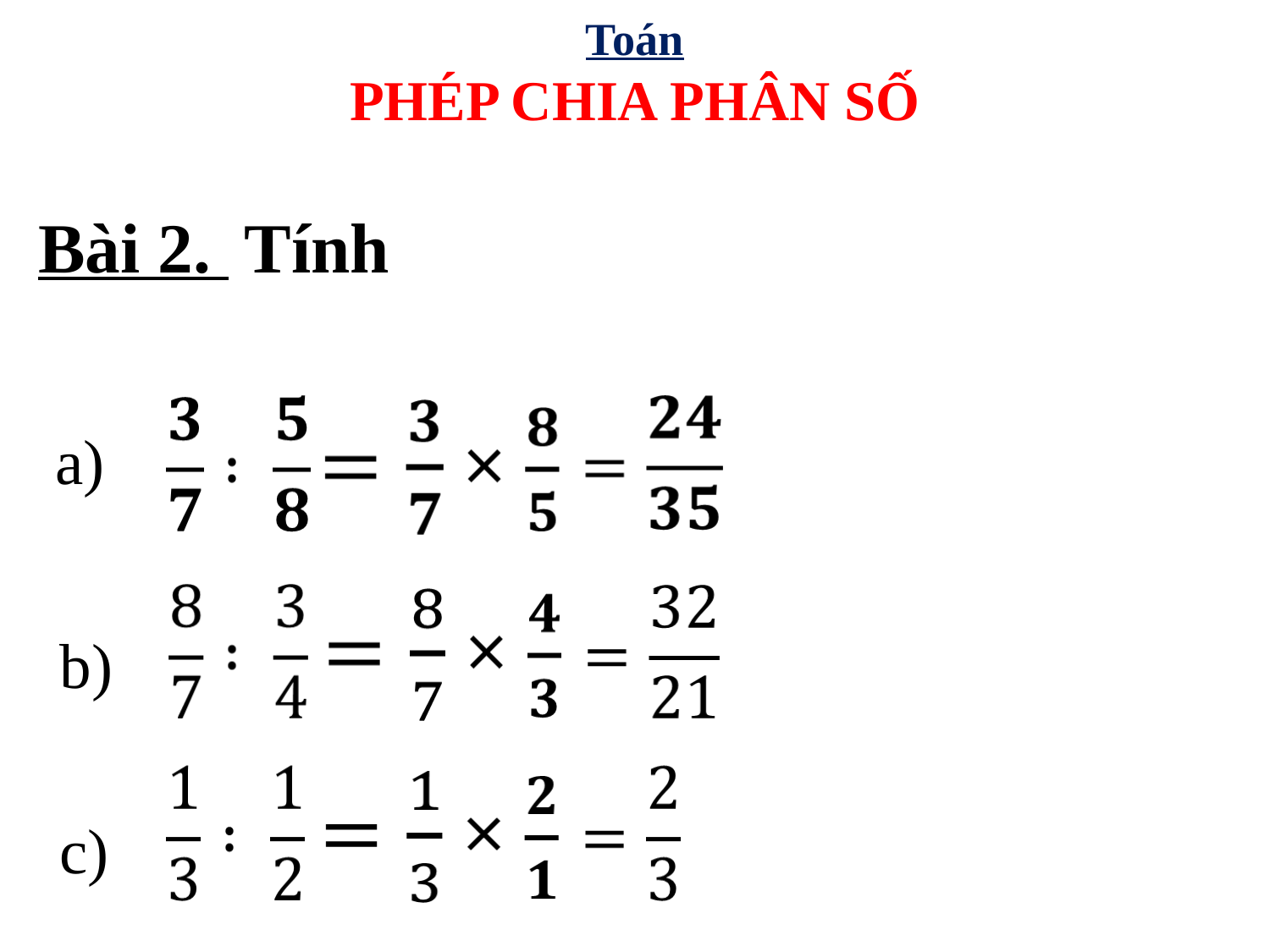

Toán
PHÉP CHIA PHÂN SỐ
Bài 2.  Tính

a)

b)

c)